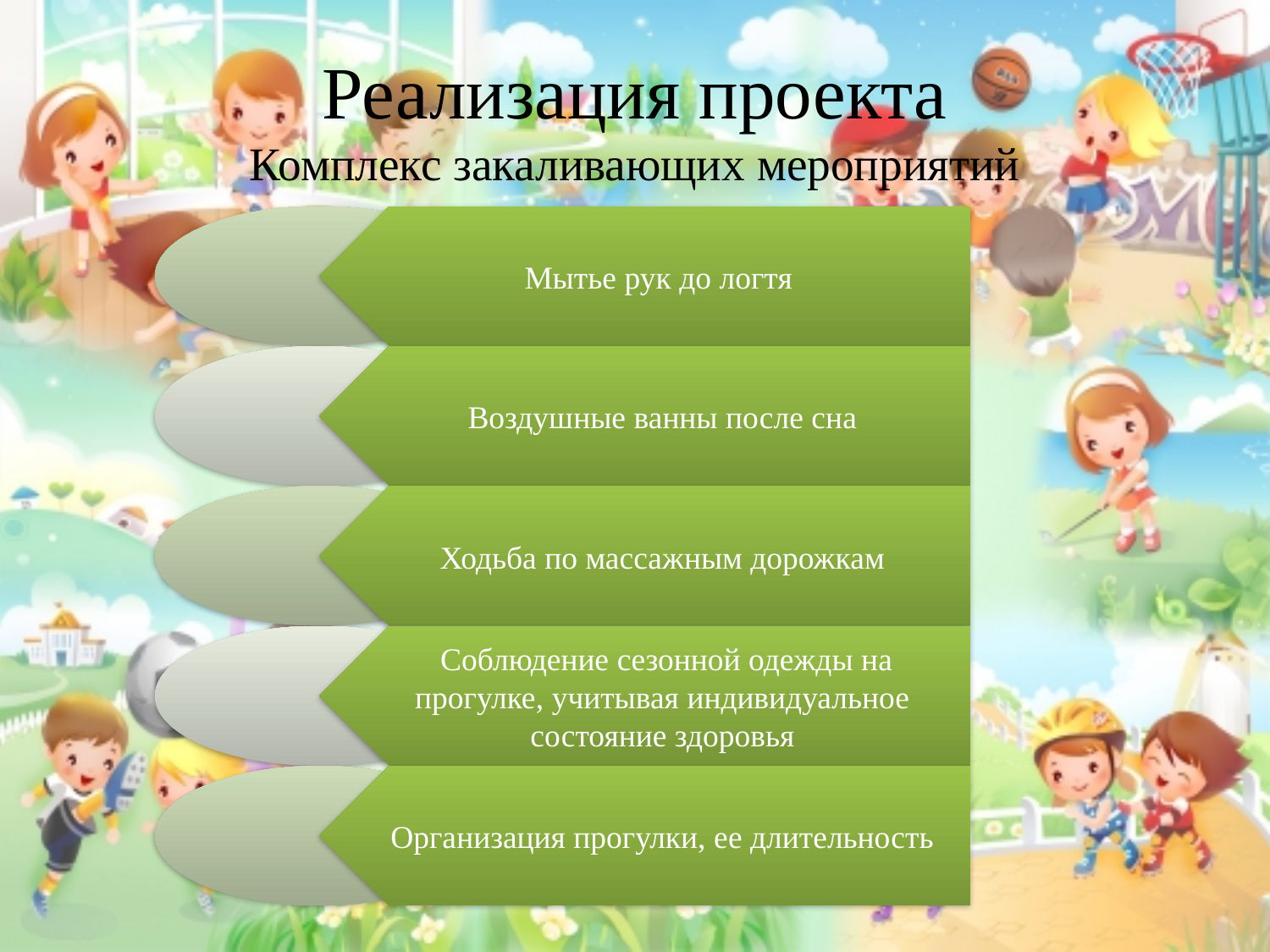

# Реализация проекта Комплекс закаливающих мероприятий
Воздушные ванны после сна
Организация прогулки, ее длительность
Мытье рук до логтя
Ходьба по массажным дорожкам
 Соблюдение сезонной одежды на прогулке, учитывая индивидуальное состояние здоровья